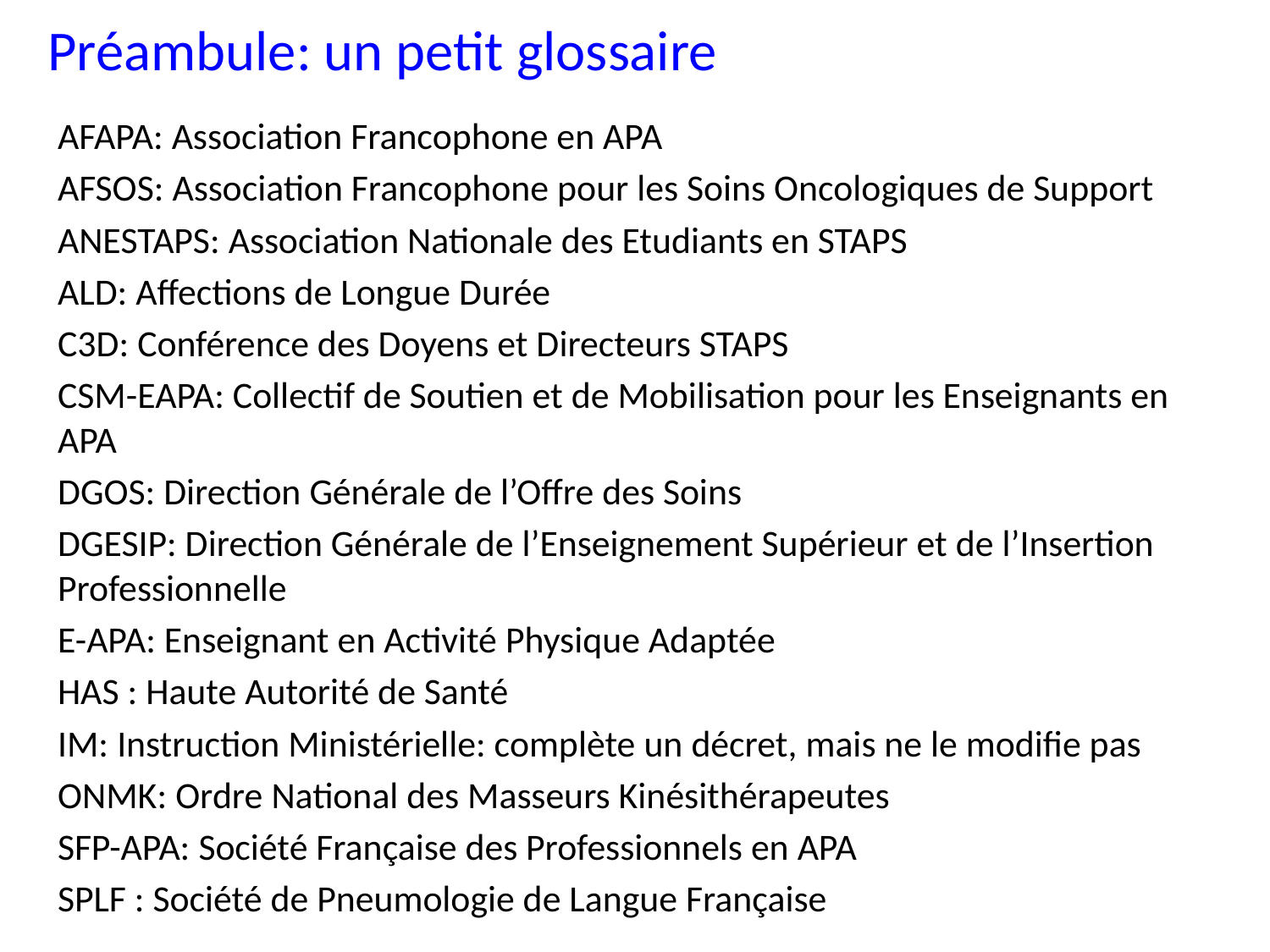

# Préambule: un petit glossaire
AFAPA: Association Francophone en APA
AFSOS: Association Francophone pour les Soins Oncologiques de Support
ANESTAPS: Association Nationale des Etudiants en STAPS
ALD: Affections de Longue Durée
C3D: Conférence des Doyens et Directeurs STAPS
CSM-EAPA: Collectif de Soutien et de Mobilisation pour les Enseignants en APA
DGOS: Direction Générale de l’Offre des Soins
DGESIP: Direction Générale de l’Enseignement Supérieur et de l’Insertion Professionnelle
E-APA: Enseignant en Activité Physique Adaptée
HAS : Haute Autorité de Santé
IM: Instruction Ministérielle: complète un décret, mais ne le modifie pas
ONMK: Ordre National des Masseurs Kinésithérapeutes
SFP-APA: Société Française des Professionnels en APA
SPLF : Société de Pneumologie de Langue Française